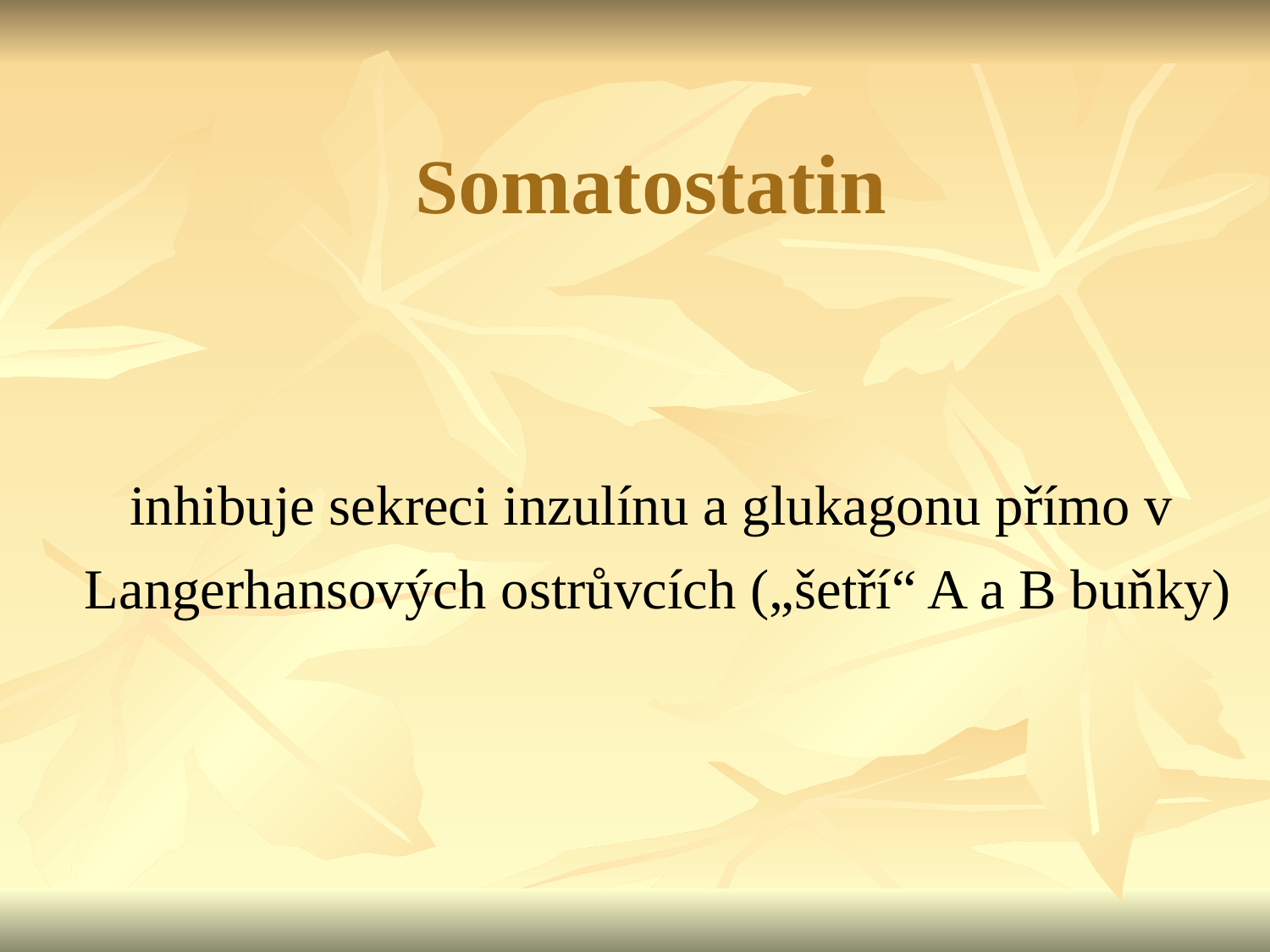

# Somatostatin

  inhibuje sekreci inzulínu a glukagonu přímo v Langerhansových ostrůvcích („šetří“ A a B buňky)